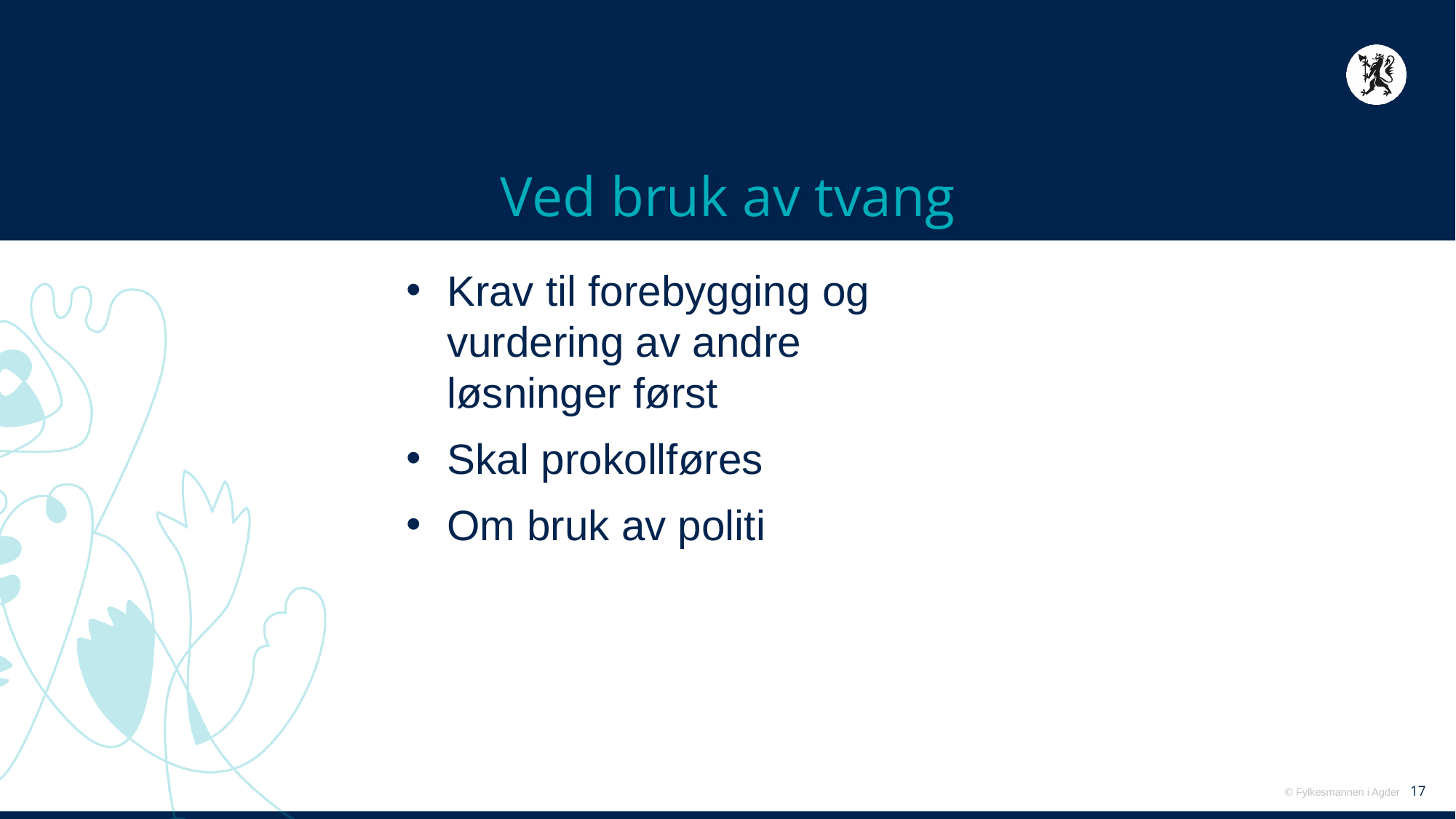

# Ved bruk av tvang
Krav til forebygging og vurdering av andre løsninger først
Skal prokollføres
Om bruk av politi